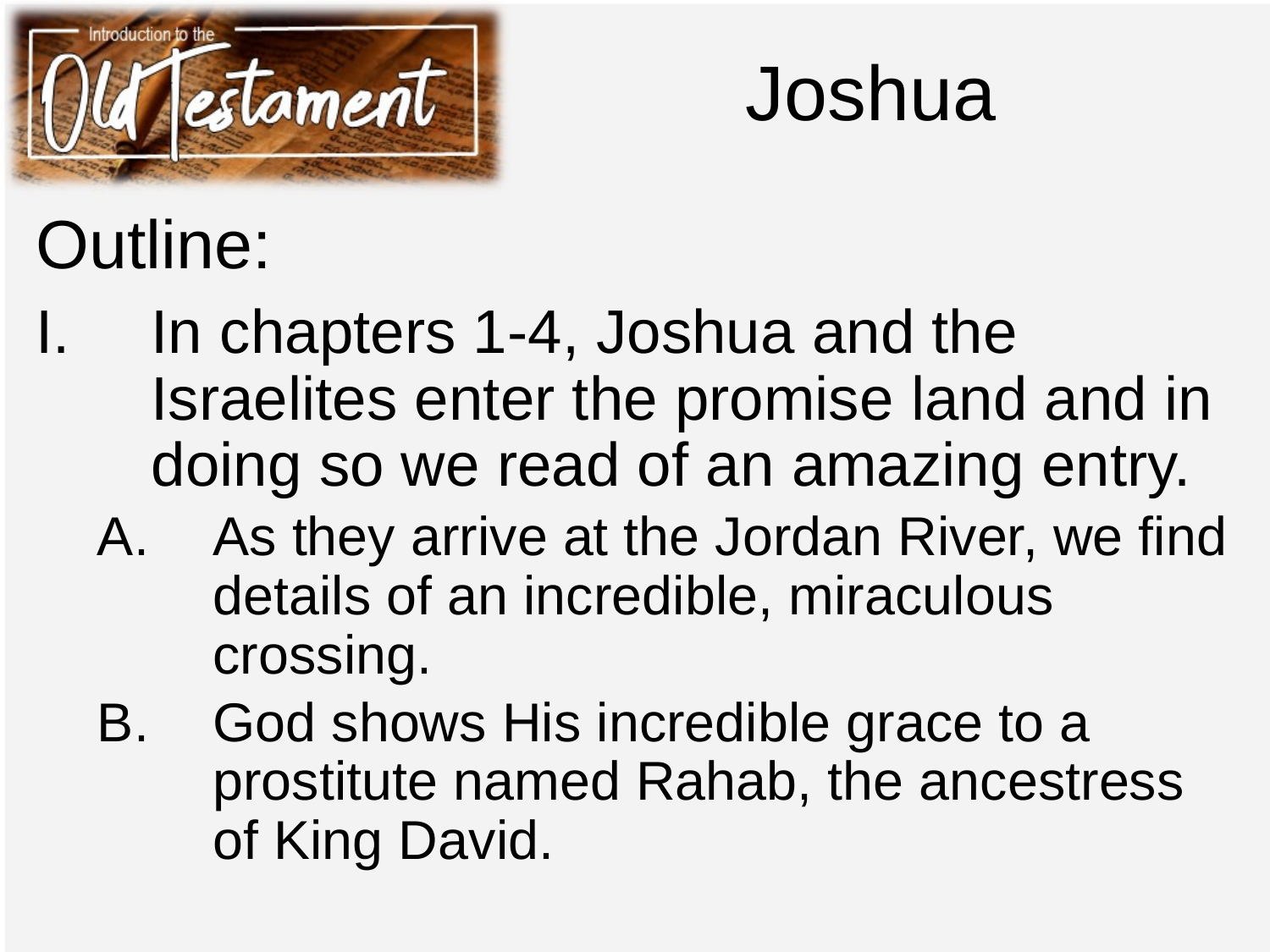

# Joshua
Outline:
In chapters 1-4, Joshua and the Israelites enter the promise land and in doing so we read of an amazing entry.
As they arrive at the Jordan River, we find details of an incredible, miraculous crossing.
God shows His incredible grace to a prostitute named Rahab, the ancestress of King David.